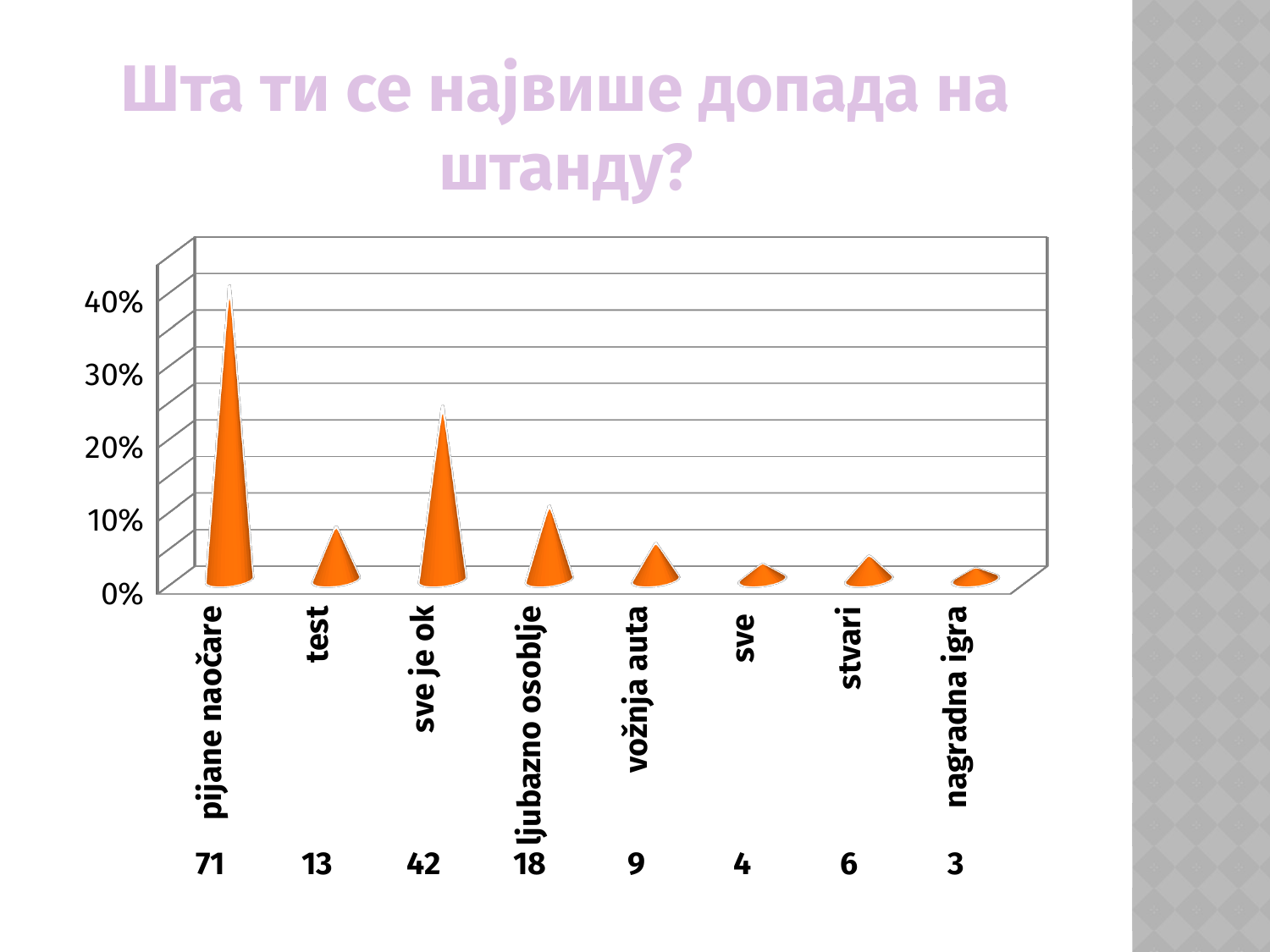

# Шта ти се највише допада на штанду?

[unsupported chart]